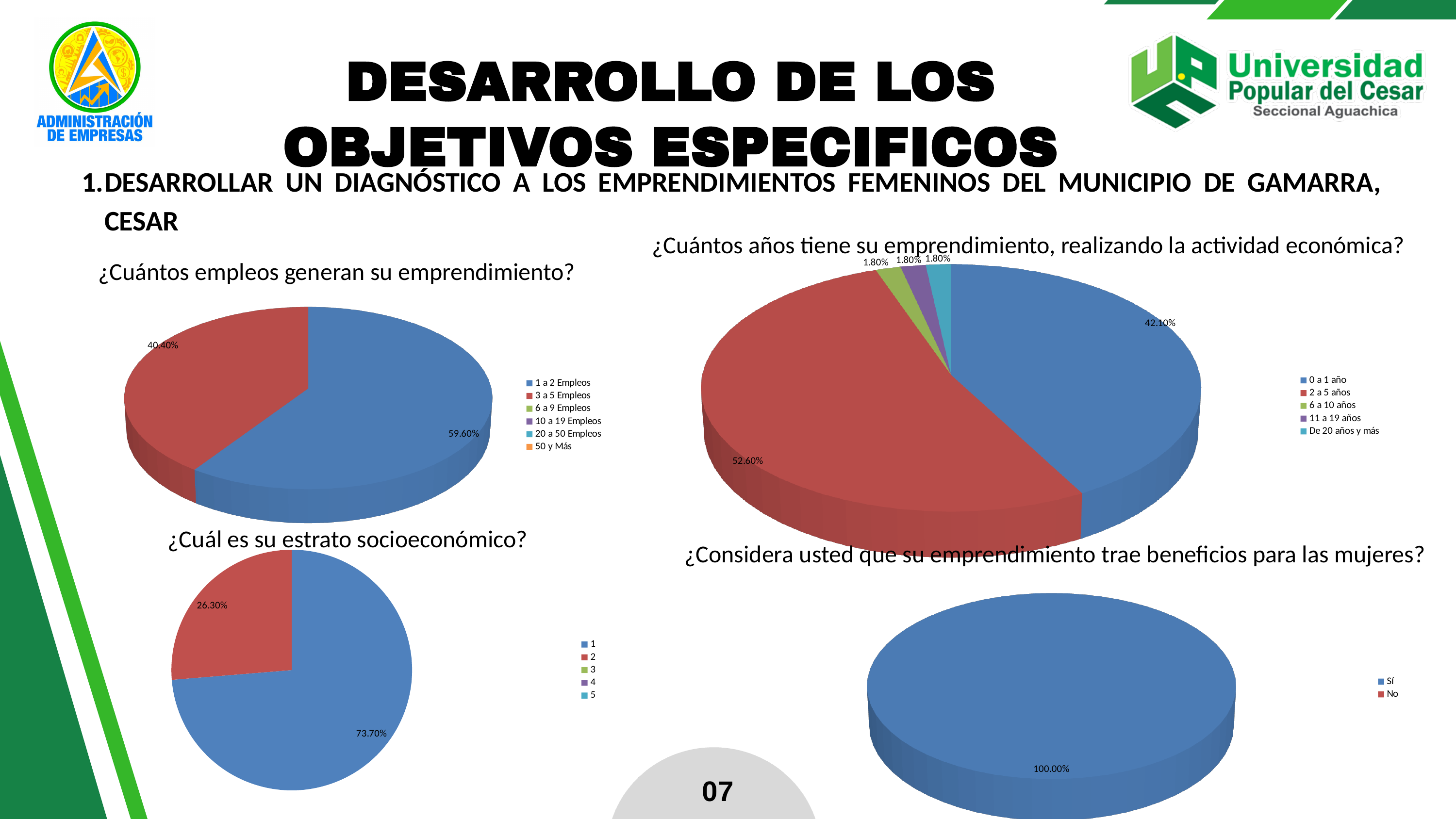

DESARROLLO DE LOS OBJETIVOS ESPECIFICOS
Desarrollar un diagnóstico a los emprendimientos femeninos del municipio de Gamarra, Cesar
¿Cuántos años tiene su emprendimiento, realizando la actividad económica?
¿Cuántos empleos generan su emprendimiento?

[unsupported chart]

[unsupported chart]

¿Cuál es su estrato socioeconómico?
¿Considera usted que su emprendimiento trae beneficios para las mujeres?

### Chart

| Category | Ventas |
|---|---|
| 1 | 0.737 |
| 2 | 0.263 |
| 3 | 0.0 |
| 4 | 0.0 |
| 5 | 0.0 |

[unsupported chart]

07